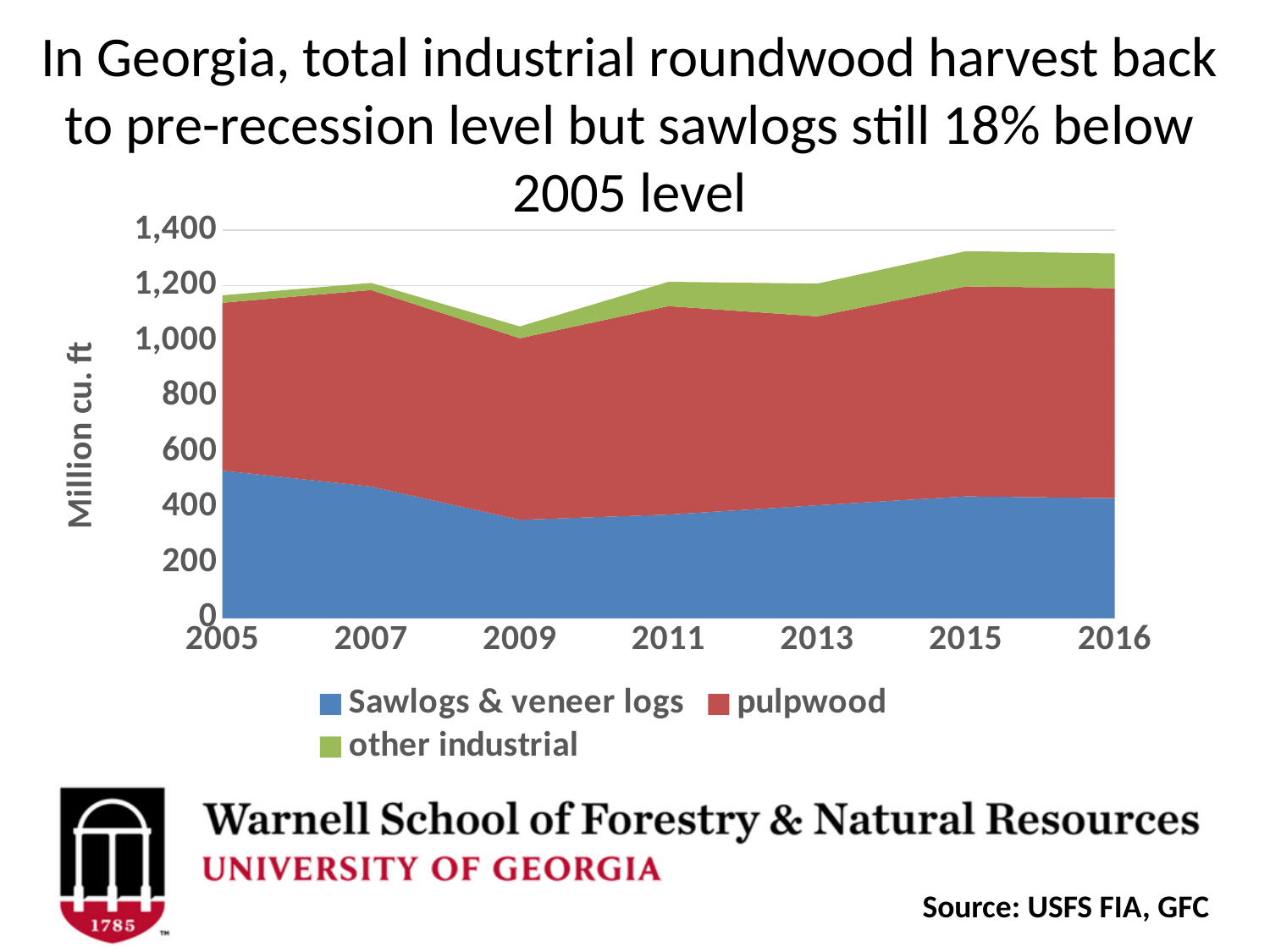

# In Georgia, total industrial roundwood harvest back to pre-recession level but sawlogs still 18% below 2005 level

### Chart

| Category | Sawlogs & veneer logs | pulpwood | other industrial |
|---|---|---|---|
| 2005 | 532.605 | 605.836 | 26.83 |
| 2007 | 475.173 | 708.928 | 25.715 |
| 2009 | 354.903 | 655.312 | 42.472 |
| 2011 | 373.504 | 752.679 | 87.753 |
| 2013 | 407.274 | 682.106 | 117.852 |
| 2015 | 439.4272105263158 | 757.8955555555556 | 127.1561052631579 |
| 2016 | 432.9965684210526 | 757.8955555555556 | 125.29528421052632 |
Source: USFS FIA, GFC